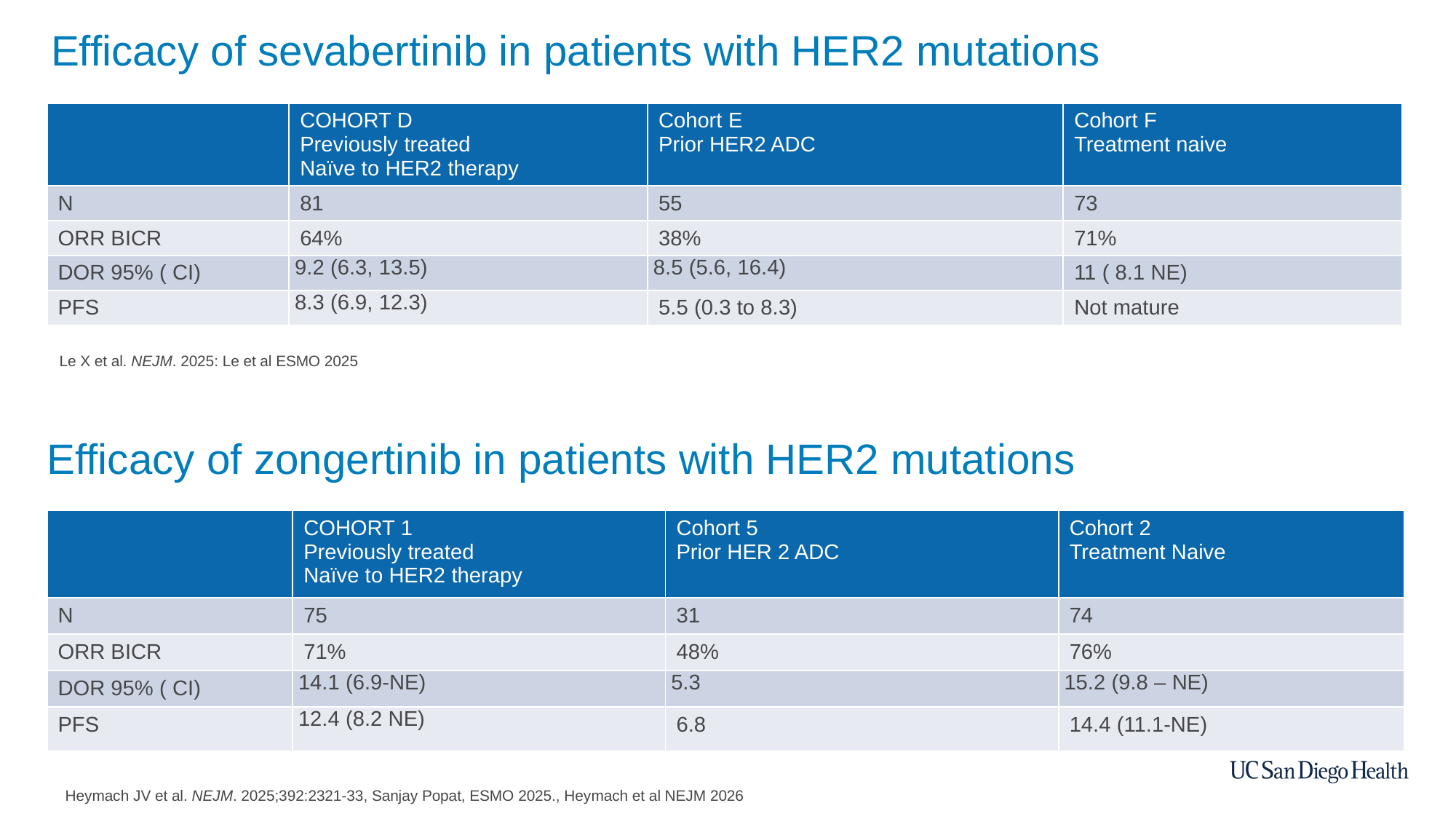

# Efficacy of sevabertinib in patients with HER2 mutations
|  | COHORT D Previously treated Naïve to HER2 therapy | Cohort E Prior HER2 ADC | Cohort F Treatment naive |
| --- | --- | --- | --- |
| N | 81 | 55 | 73 |
| ORR BICR | 64% | 38% | 71% |
| DOR 95% ( CI) | 9.2 (6.3, 13.5) | 8.5 (5.6, 16.4) | 11 ( 8.1 NE) |
| PFS | 8.3 (6.9, 12.3) | 5.5 (0.3 to 8.3) | Not mature |
Le X et al. NEJM. 2025: Le et al ESMO 2025
Efficacy of zongertinib in patients with HER2 mutations
|  | COHORT 1 Previously treated Naïve to HER2 therapy | Cohort 5 Prior HER 2 ADC | Cohort 2 Treatment Naive |
| --- | --- | --- | --- |
| N | 75 | 31 | 74 |
| ORR BICR | 71% | 48% | 76% |
| DOR 95% ( CI) | 14.1 (6.9-NE) | 5.3 | 15.2 (9.8 – NE) |
| PFS | 12.4 (8.2 NE) | 6.8 | 14.4 (11.1-NE) |
Heymach JV et al. NEJM. 2025;392:2321-33, Sanjay Popat, ESMO 2025., Heymach et al NEJM 2026